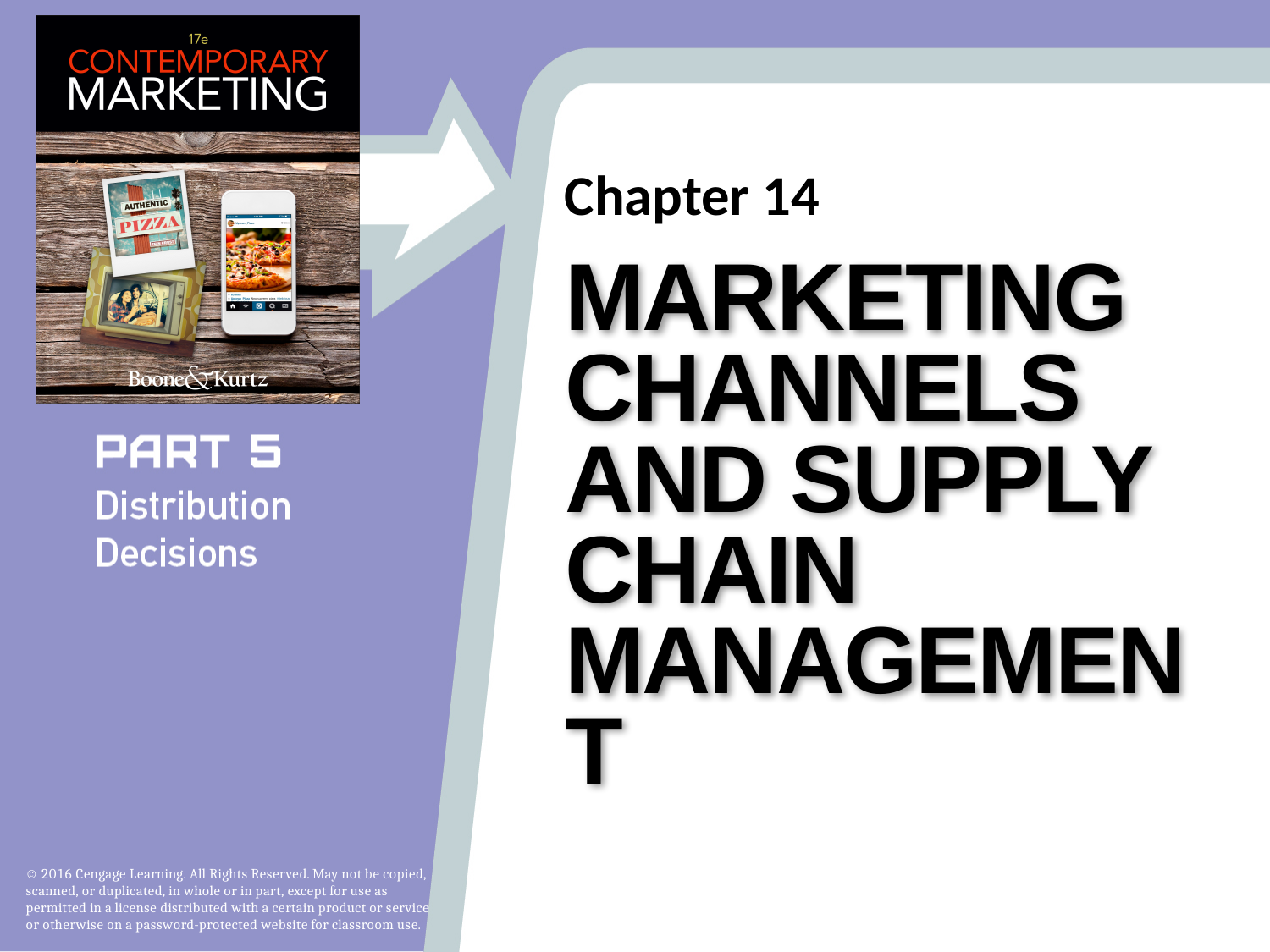

# Marketing Channels and Supply Chain Management
1